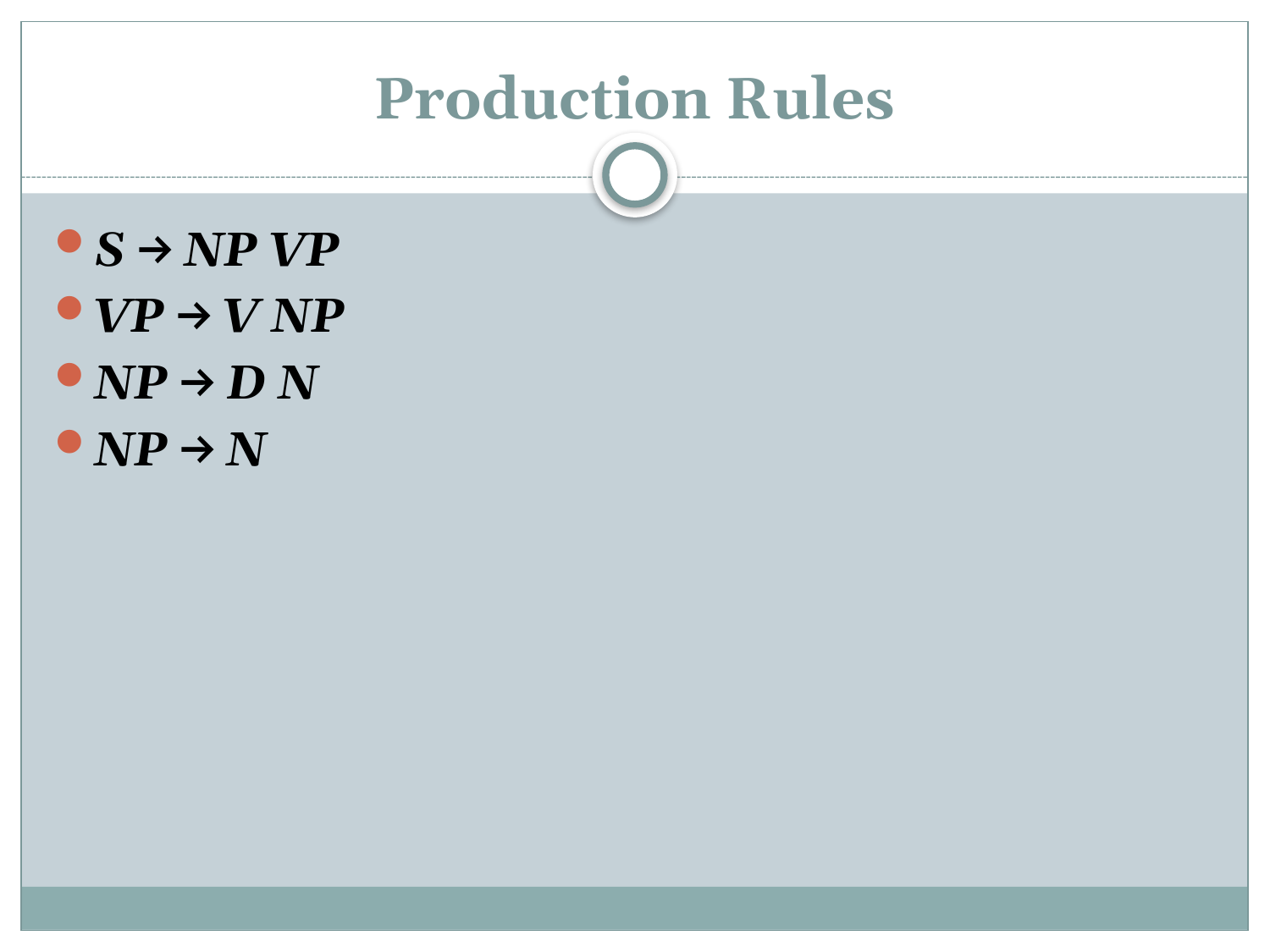

# Production Rules
S → NP VP
VP → V NP
NP → D N
NP → N